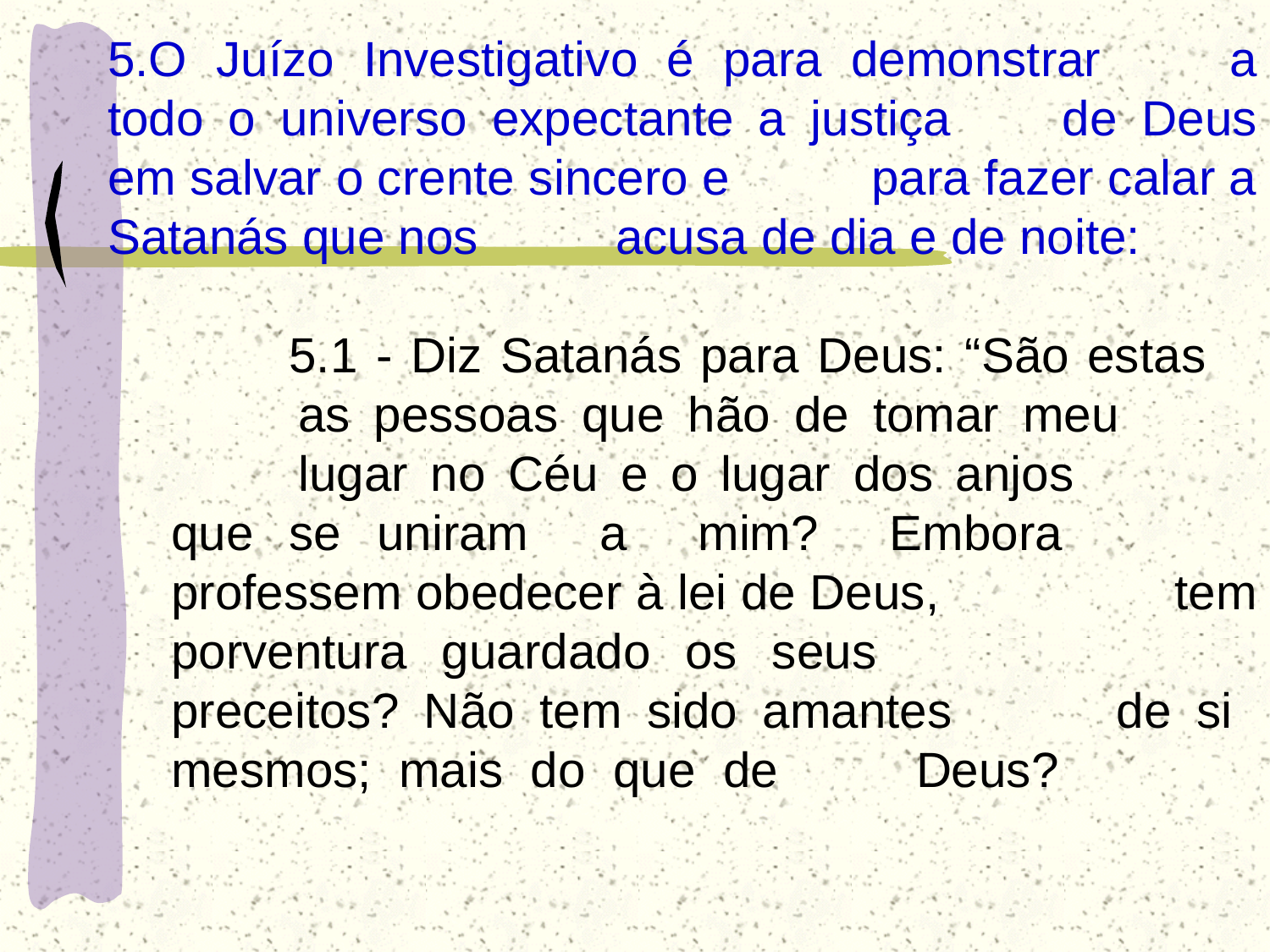

5.O Juízo Investigativo é para demonstrar  	a todo o universo expectante a justiça 	de Deus em salvar o crente sincero e 	para fazer calar a Satanás que nos 	acusa de dia e de noite:

        5.1 - Diz Satanás para Deus: “São estas 		as pessoas que hão de tomar meu 		lugar no Céu e o lugar dos anjos 		que se uniram  a  mim?  Embora 		professem obedecer à lei de Deus, 	        tem porventura guardado os seus 	        preceitos? Não tem sido amantes 		de si  mesmos;  mais  do  que  de 	        Deus?